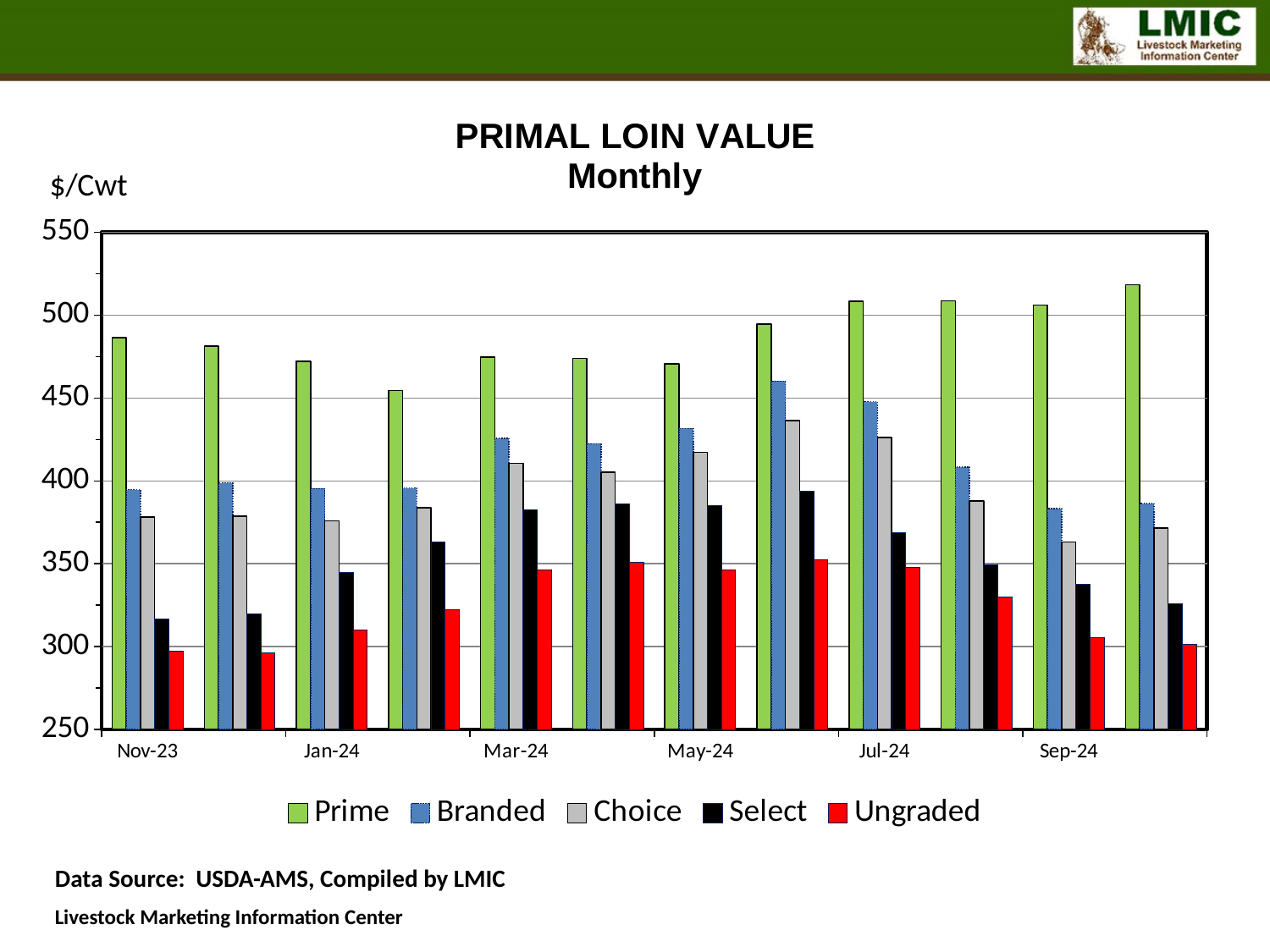

### Chart: PRIMAL LOIN VALUE
Monthly

| Category | Prime | Branded | Choice | Select | Ungraded |
|---|---|---|---|---|---|
| 45231 | 486.5179999999999 | 394.738 | 378.294 | 316.416 | 297.14000000000004 |
| 45261 | 481.27 | 398.7675 | 378.7675 | 319.8125 | 296.4375 |
| 45292 | 472.218 | 395.29800000000006 | 375.954 | 344.656 | 309.834 |
| 45323 | 454.51750000000004 | 395.725 | 383.75 | 362.87750000000005 | 322.145 |
| 45352 | 474.84499999999997 | 425.75750000000005 | 410.64500000000004 | 382.62 | 346.45250000000004 |
| 45383 | 474.01250000000005 | 422.46 | 405.35 | 386.11250000000007 | 350.65749999999997 |
| 45413 | 470.662 | 431.72200000000004 | 417.18999999999994 | 385.26599999999996 | 346.062 |
| 45444 | 494.69750000000005 | 460.225 | 436.5025 | 393.57 | 352.2925 |
| 45474 | 508.454 | 447.908 | 426.12999999999994 | 368.72 | 347.62 |
| 45505 | 508.595 | 408.4175 | 387.875 | 349.1725 | 329.8225 |
| 45536 | 506.14 | 383.1875 | 363.18000000000006 | 337.8575 | 305.41499999999996 |
| 45566 | 518.328 | 386.49399999999997 | 371.446 | 325.918 | 301.31600000000003 |
Data Source:  USDA-AMS, Compiled by LMIC
Livestock Marketing Information Center